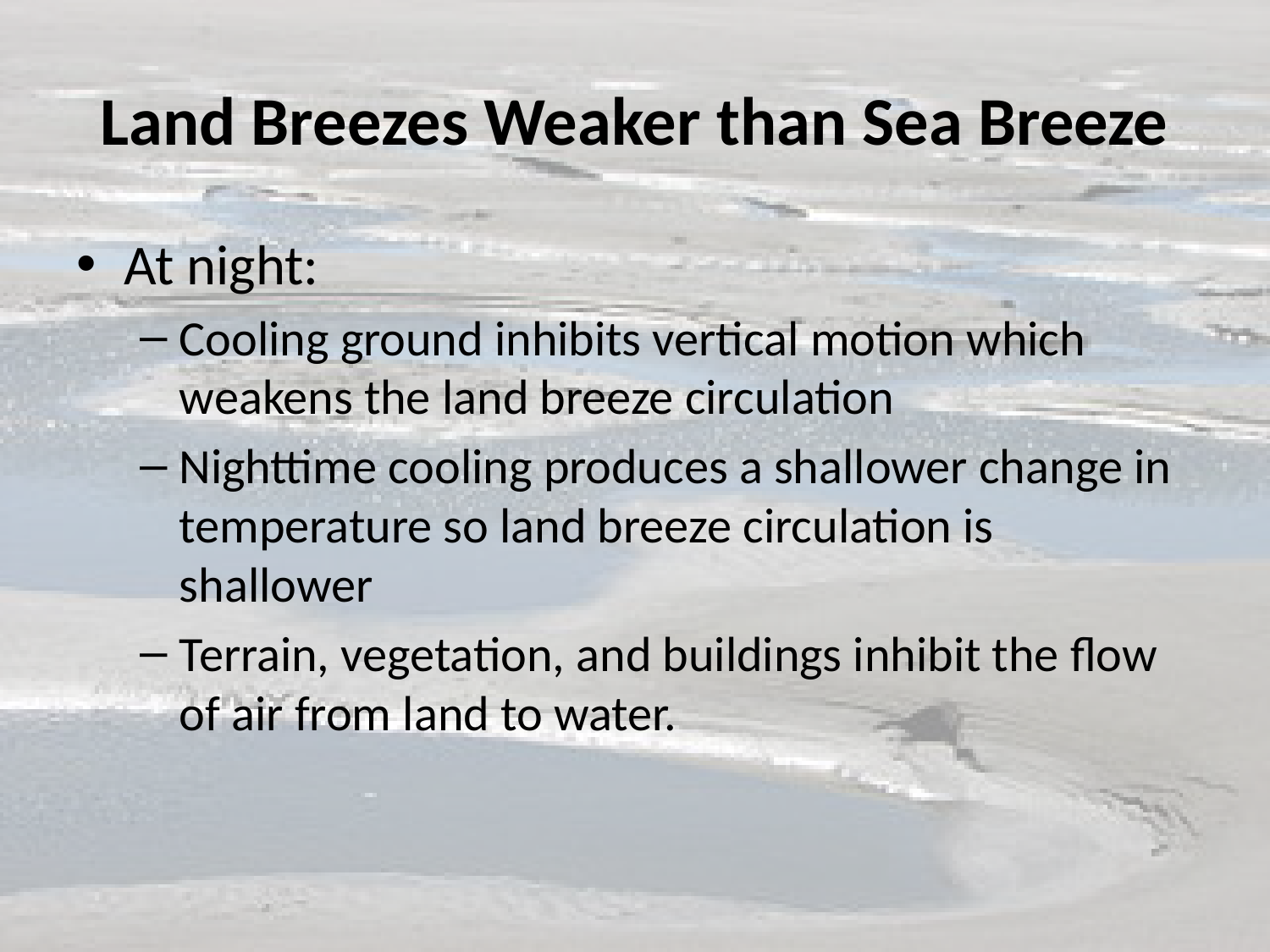

# Land Breezes Weaker than Sea Breeze
At night:
Cooling ground inhibits vertical motion which weakens the land breeze circulation
Nighttime cooling produces a shallower change in temperature so land breeze circulation is shallower
Terrain, vegetation, and buildings inhibit the flow of air from land to water.